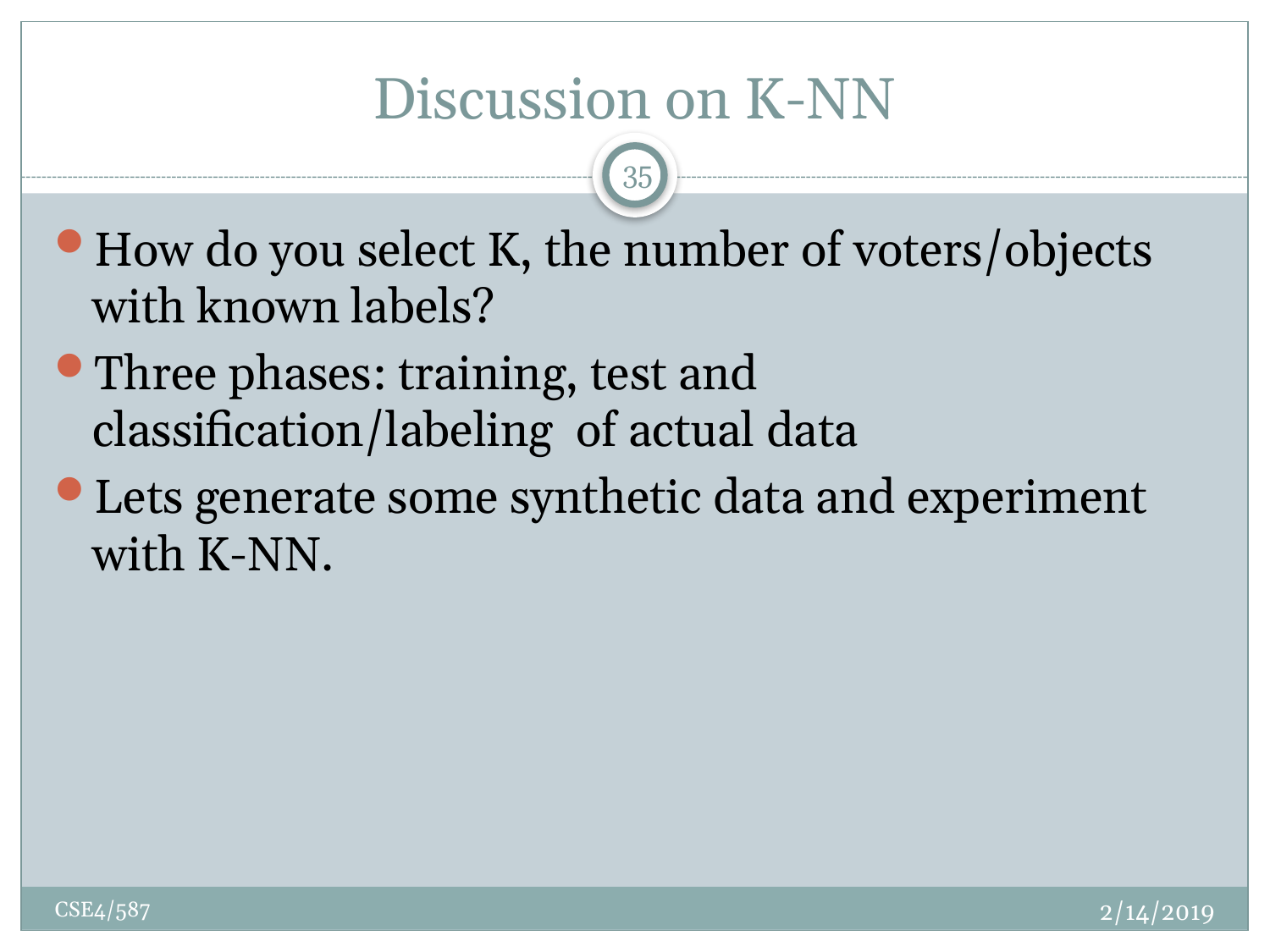

# Discussion on K-NN
35
How do you select K, the number of voters/objects with known labels?
Three phases: training, test and classification/labeling  of actual data
Lets generate some synthetic data and experiment with K-NN.

2/14/2019
CSE4/587